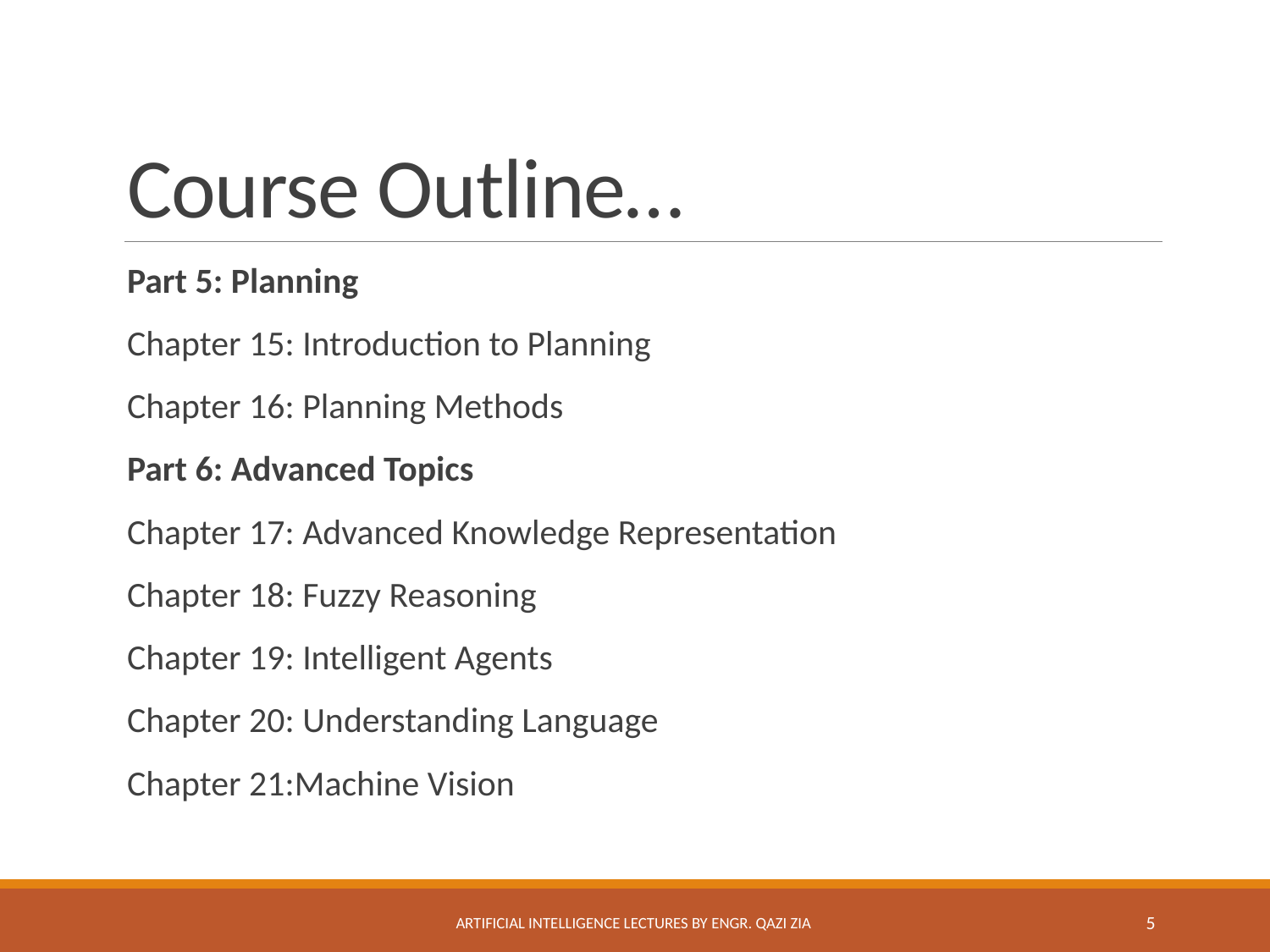

# Course Outline…
Part 5: Planning
Chapter 15: Introduction to Planning
Chapter 16: Planning Methods
Part 6: Advanced Topics
Chapter 17: Advanced Knowledge Representation
Chapter 18: Fuzzy Reasoning
Chapter 19: Intelligent Agents
Chapter 20: Understanding Language
Chapter 21:Machine Vision

Artificial Intelligence Lectures by Engr. Qazi Zia
5